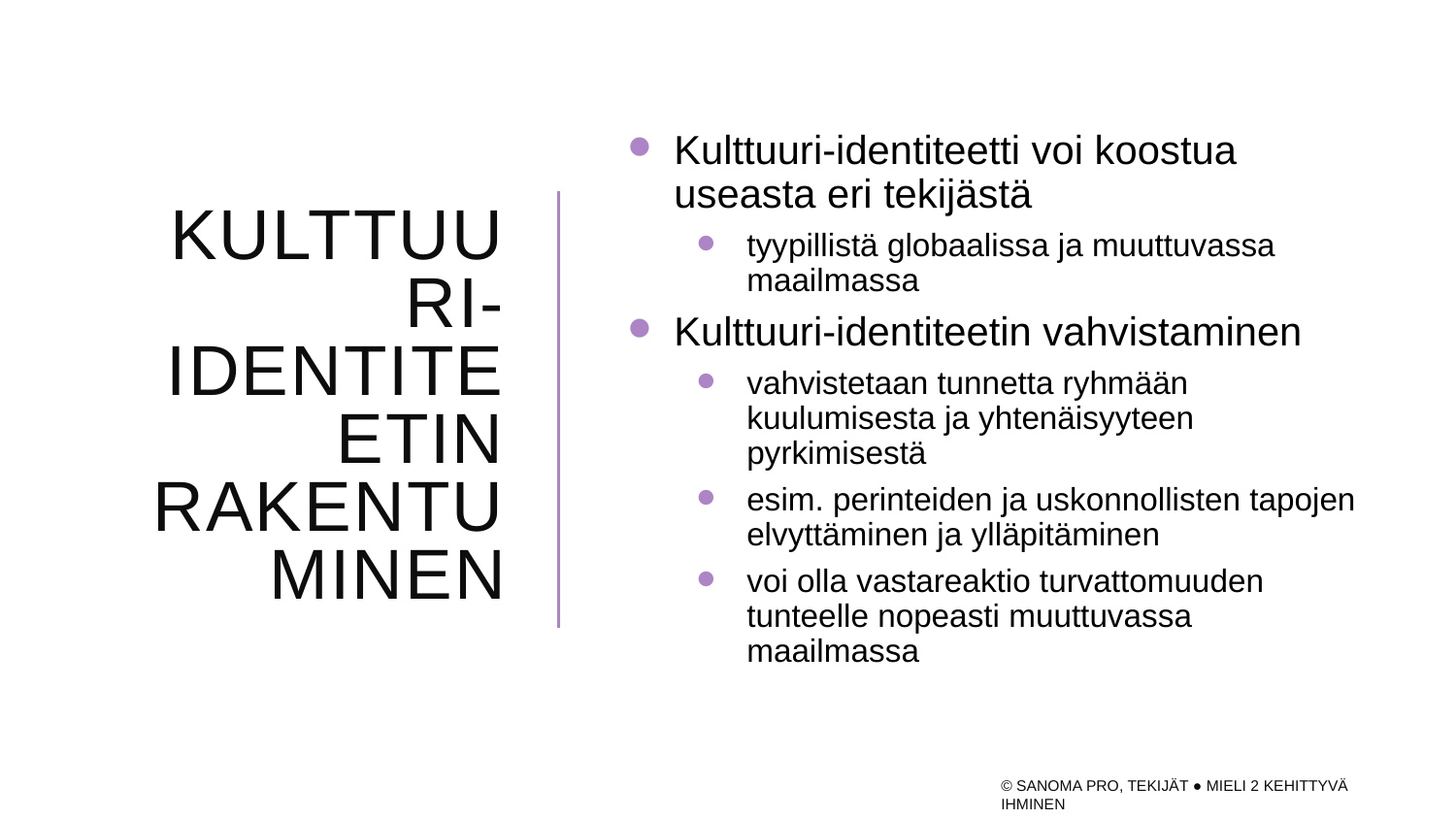

Kulttuuri-identiteetti voi koostua useasta eri tekijästä
tyypillistä globaalissa ja muuttuvassa maailmassa
Kulttuuri-identiteetin vahvistaminen
vahvistetaan tunnetta ryhmään kuulumisesta ja yhtenäisyyteen pyrkimisestä
esim. perinteiden ja uskonnollisten tapojen elvyttäminen ja ylläpitäminen
voi olla vastareaktio turvattomuuden tunteelle nopeasti muuttuvassa maailmassa
# Kulttuuri-identiteetin rakentuminen
© SANOMA PRO, TEKIJÄT ● MIELI 2 KEHITTYVÄ IHMINEN​